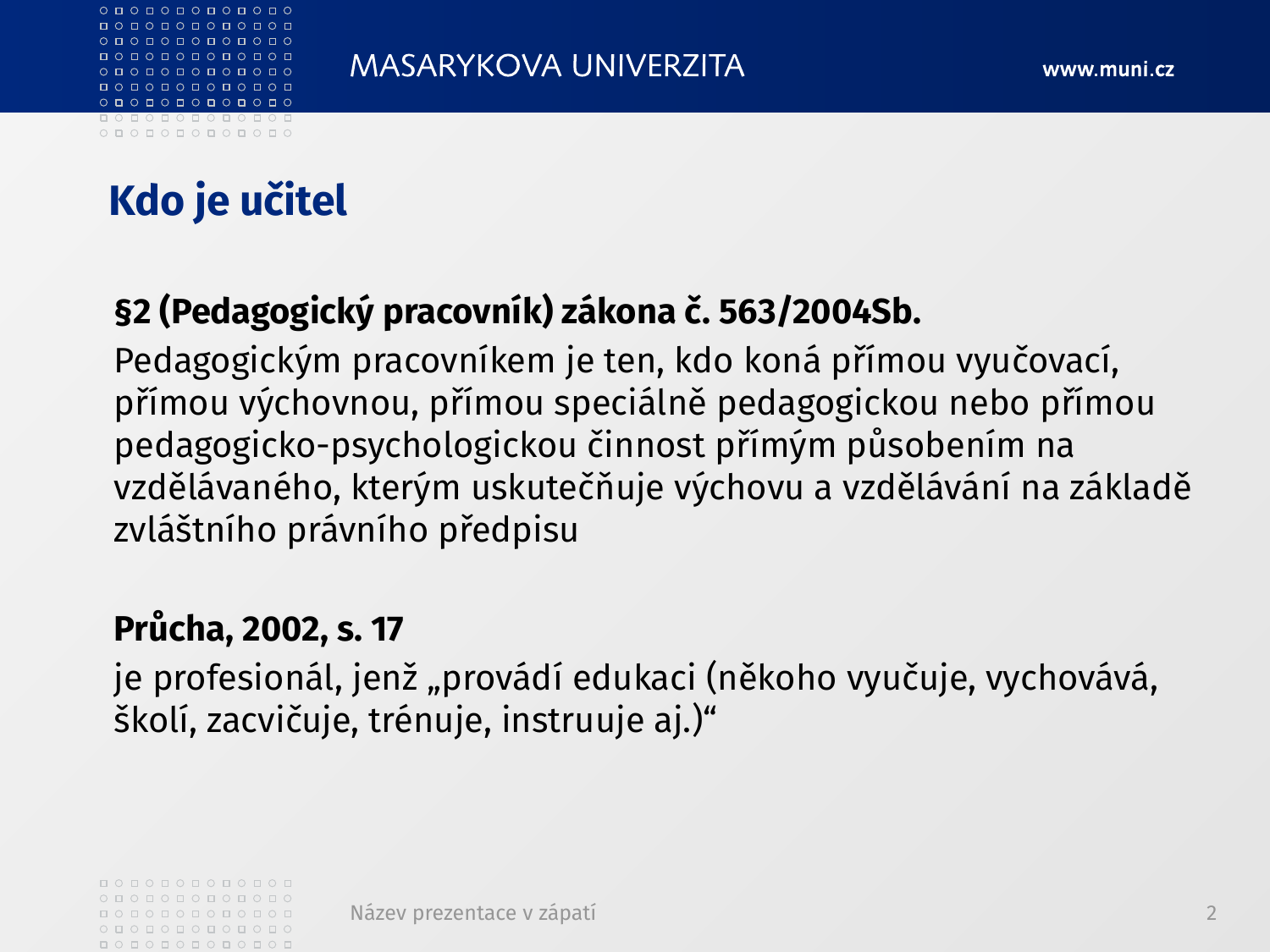

# Kdo je učitel
§2 (Pedagogický pracovník) zákona č. 563/2004Sb.
Pedagogickým pracovníkem je ten, kdo koná přímou vyučovací, přímou výchovnou, přímou speciálně pedagogickou nebo přímou pedagogicko-psychologickou činnost přímým působením na vzdělávaného, kterým uskutečňuje výchovu a vzdělávání na základě zvláštního právního předpisu

Průcha, 2002, s. 17
je profesionál, jenž „provádí edukaci (někoho vyučuje, vychovává, školí, zacvičuje, trénuje, instruuje aj.)“
Název prezentace v zápatí
2